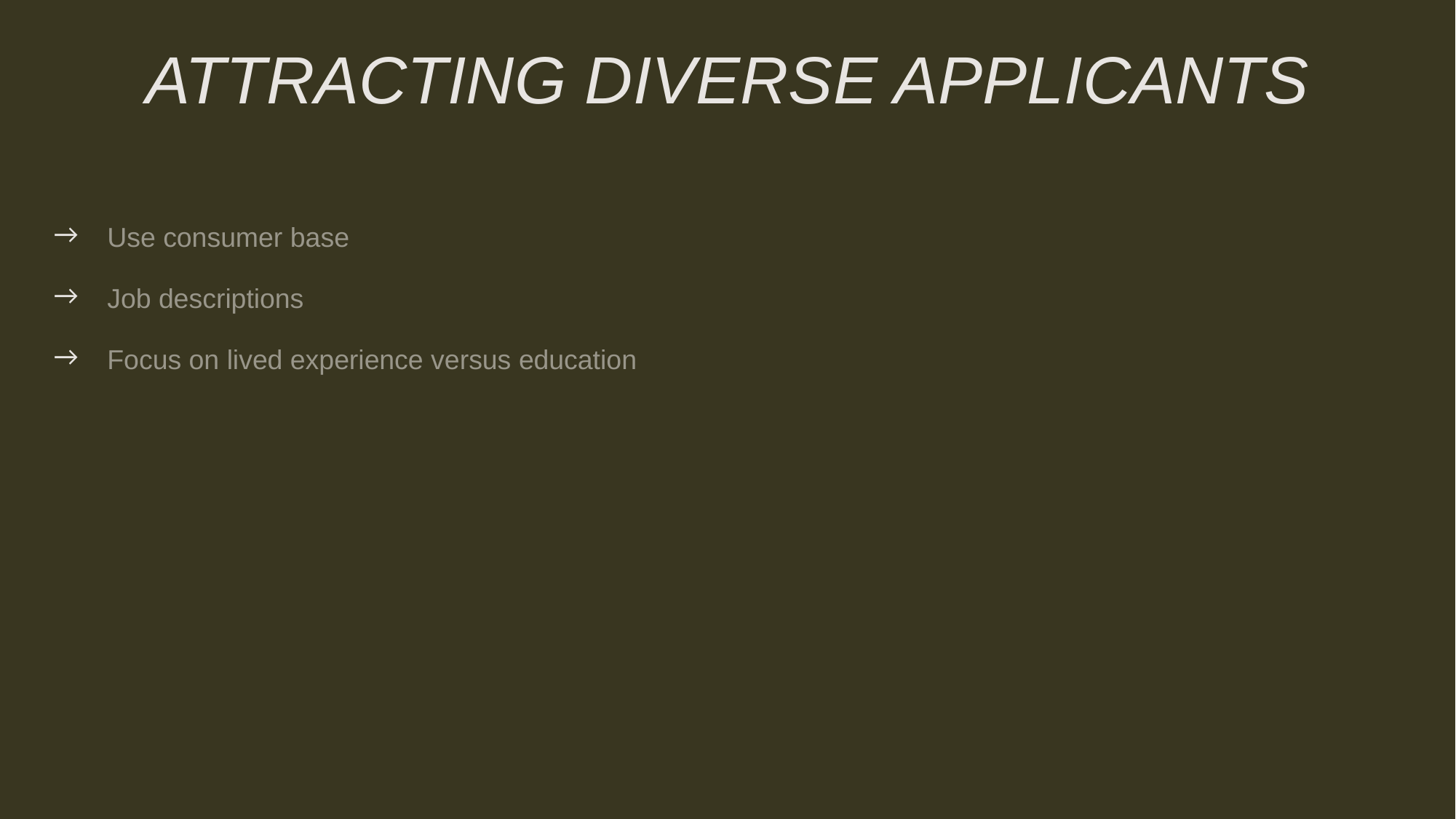

# ATTRACTING DIVERSE APPLICANTS
Use consumer base
Job descriptions
Focus on lived experience versus education